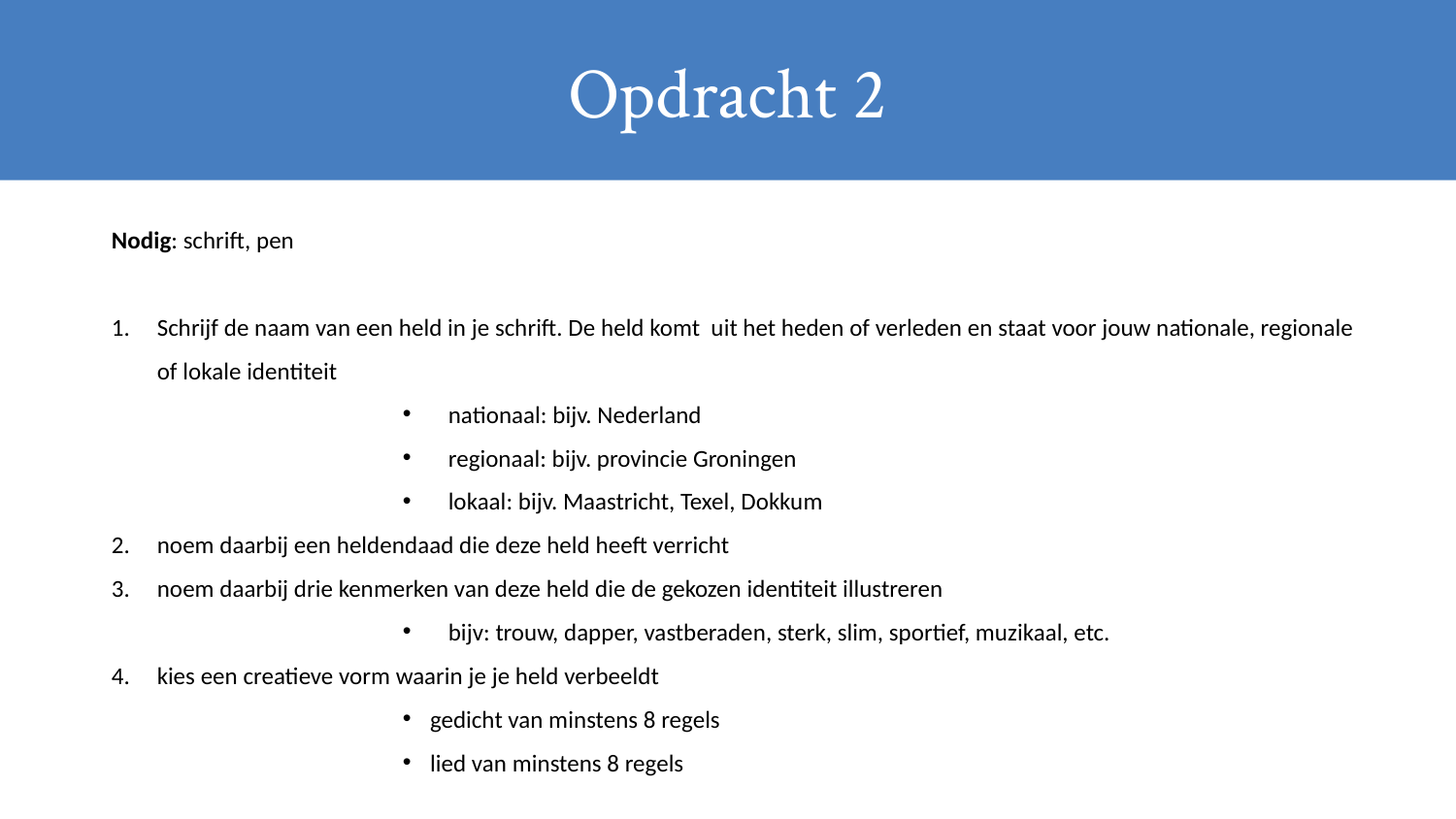

Opdracht 2
Nodig: schrift, pen

Schrijf de naam van een held in je schrift. De held komt  uit het heden of verleden en staat voor jouw nationale, regionale of lokale identiteit
nationaal: bijv. Nederland
regionaal: bijv. provincie Groningen
lokaal: bijv. Maastricht, Texel, Dokkum
noem daarbij een heldendaad die deze held heeft verricht
noem daarbij drie kenmerken van deze held die de gekozen identiteit illustreren
bijv: trouw, dapper, vastberaden, sterk, slim, sportief, muzikaal, etc.
kies een creatieve vorm waarin je je held verbeeldt
gedicht van minstens 8 regels
lied van minstens 8 regels